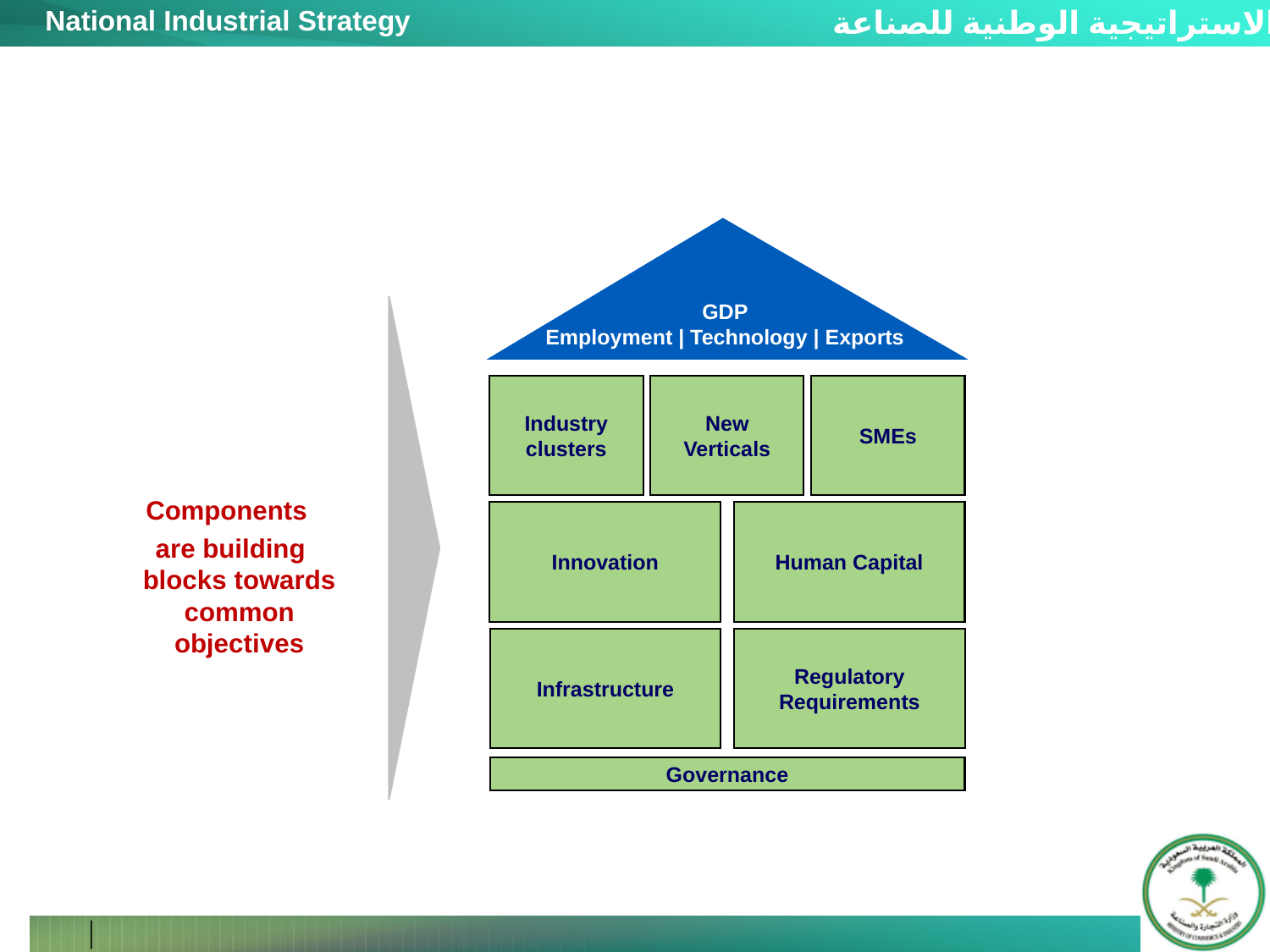

GDP
Employment | Technology | Exports

Industry clusters
New Verticals
SMEs
Components
 are building blocks towards common objectives
Innovation
Human Capital

Infrastructure
Regulatory Requirements
Governance